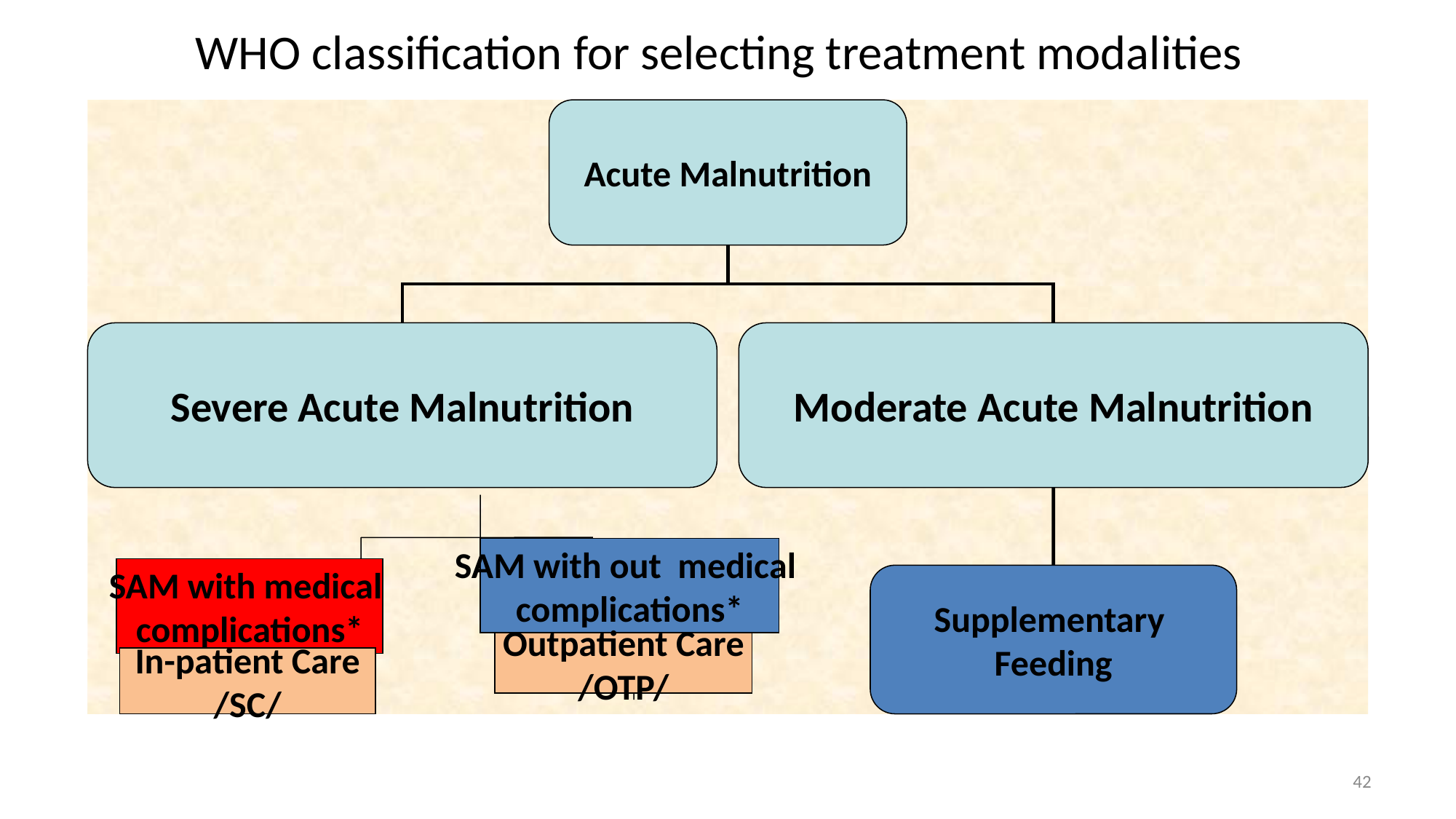

# WHO classification for selecting treatment modalities

Acute Malnutrition
Severe Acute Malnutrition
Moderate Acute Malnutrition
Supplementary
Feeding

SAM with out  medical
complications*
SAM with medical
complications*
Outpatient Care
/OTP/
In-patient Care
/SC/

42